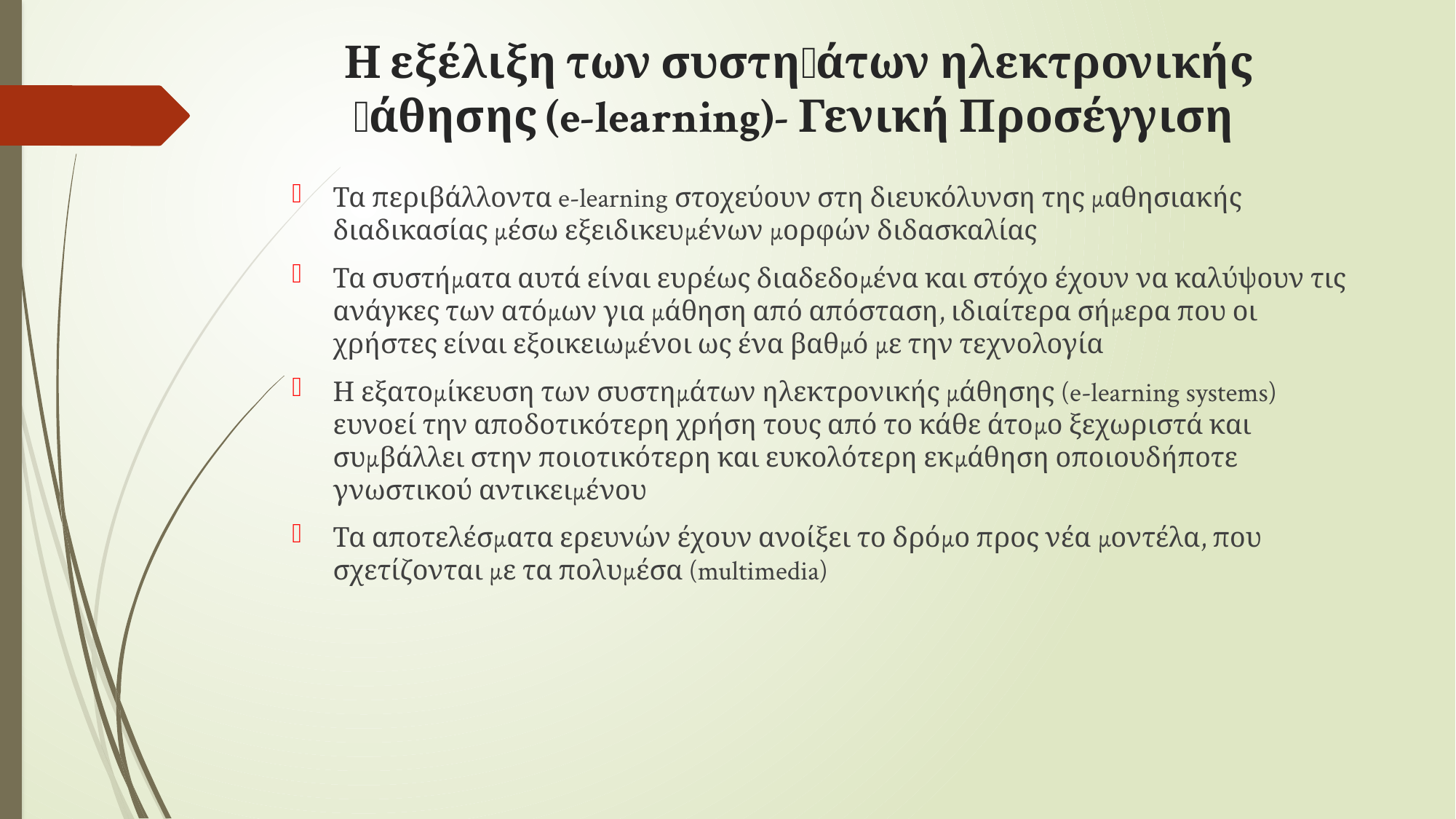

# Η εξέλιξη των συστημάτων ηλεκτρονικής μάθησης (e-learning)- Γενική Προσέγγιση
Τα περιβάλλοντα e-learning στοχεύουν στη διευκόλυνση της μαθησιακής διαδικασίας μέσω εξειδικευμένων μορφών διδασκαλίας
Τα συστήματα αυτά είναι ευρέως διαδεδομένα και στόχο έχουν να καλύψουν τις ανάγκες των ατόμων για μάθηση από απόσταση, ιδιαίτερα σήμερα που οι χρήστες είναι εξοικειωμένοι ως ένα βαθμό με την τεχνολογία
Η εξατομίκευση των συστημάτων ηλεκτρονικής μάθησης (e-learning systems) ευνοεί την αποδοτικότερη χρήση τους από το κάθε άτομο ξεχωριστά και συμβάλλει στην ποιοτικότερη και ευκολότερη εκμάθηση οποιουδήποτε γνωστικού αντικειμένου
Τα αποτελέσματα ερευνών έχουν ανοίξει το δρόμο προς νέα μοντέλα, που σχετίζονται με τα πολυμέσα (multimedia)